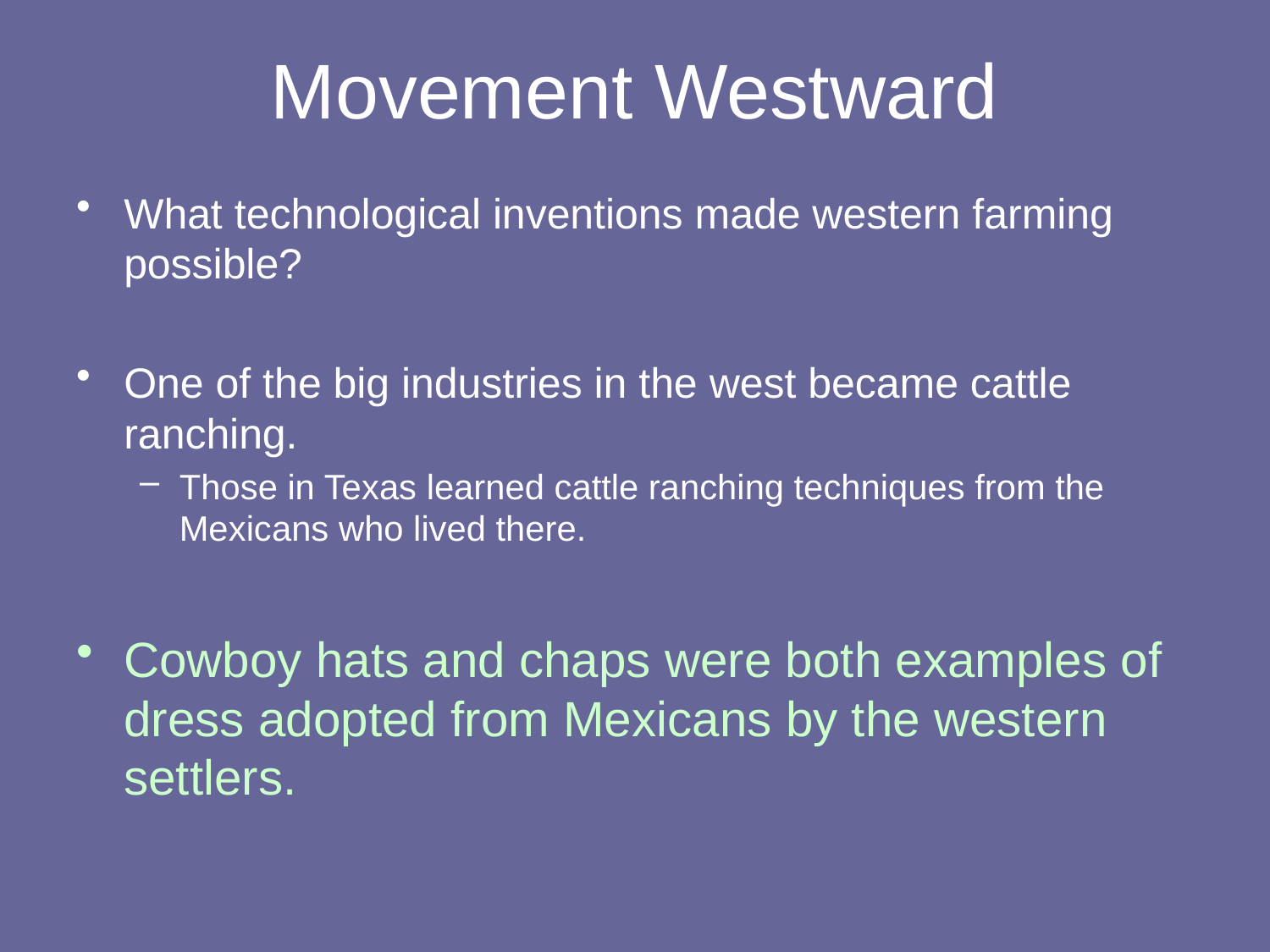

# Movement Westward
What technological inventions made western farming possible?

One of the big industries in the west became cattle ranching.
Those in Texas learned cattle ranching techniques from the Mexicans who lived there.

Cowboy hats and chaps were both examples of dress adopted from Mexicans by the western settlers.